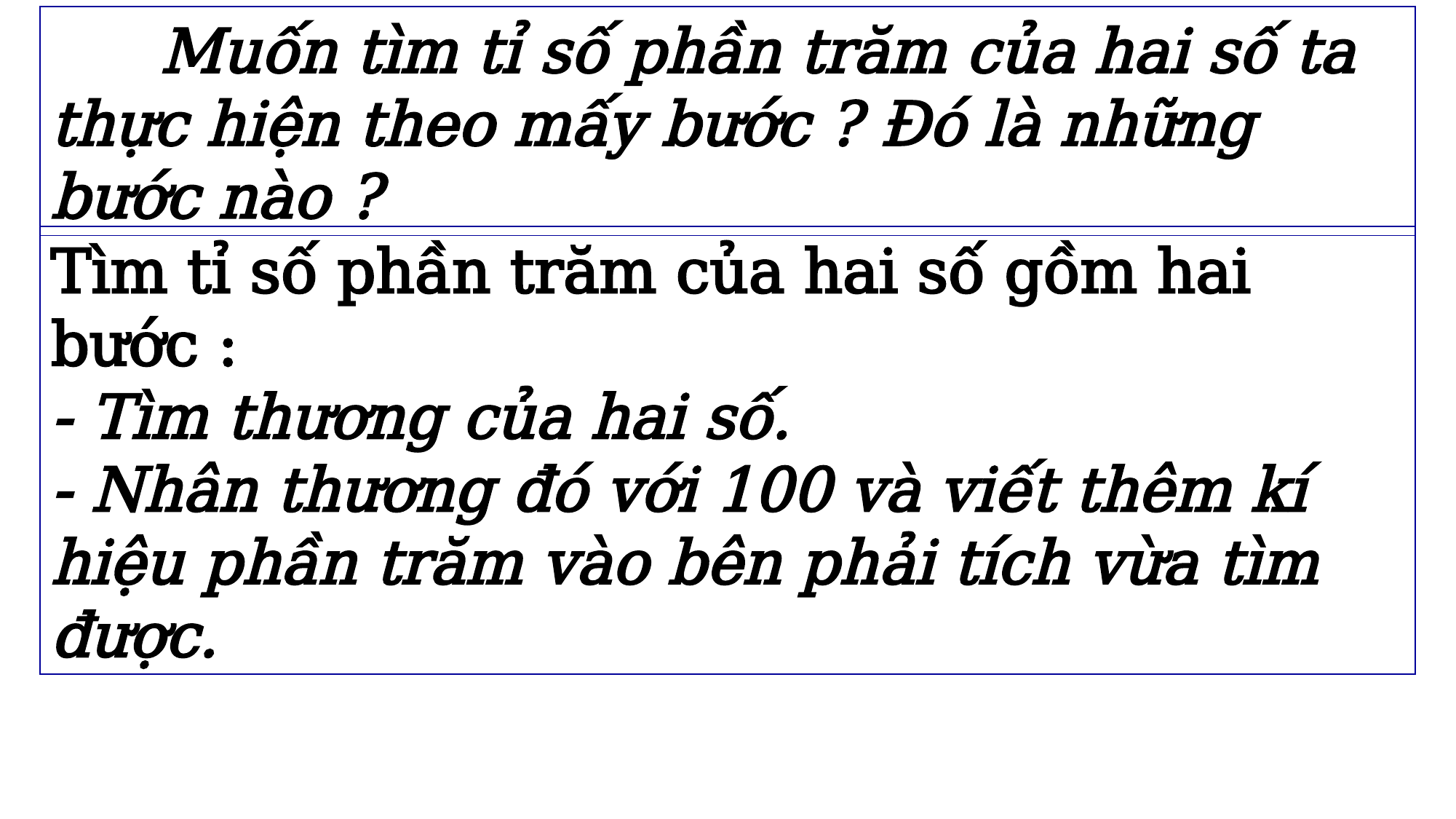

Muốn tìm tỉ số phần trăm của hai số ta thực hiện theo mấy bước ? Đó là những bước nào ?
Tìm tỉ số phần trăm của hai số gồm hai bước :
- Tìm thương của hai số.
- Nhân thương đó với 100 và viết thêm kí hiệu phần trăm vào bên phải tích vừa tìm được.